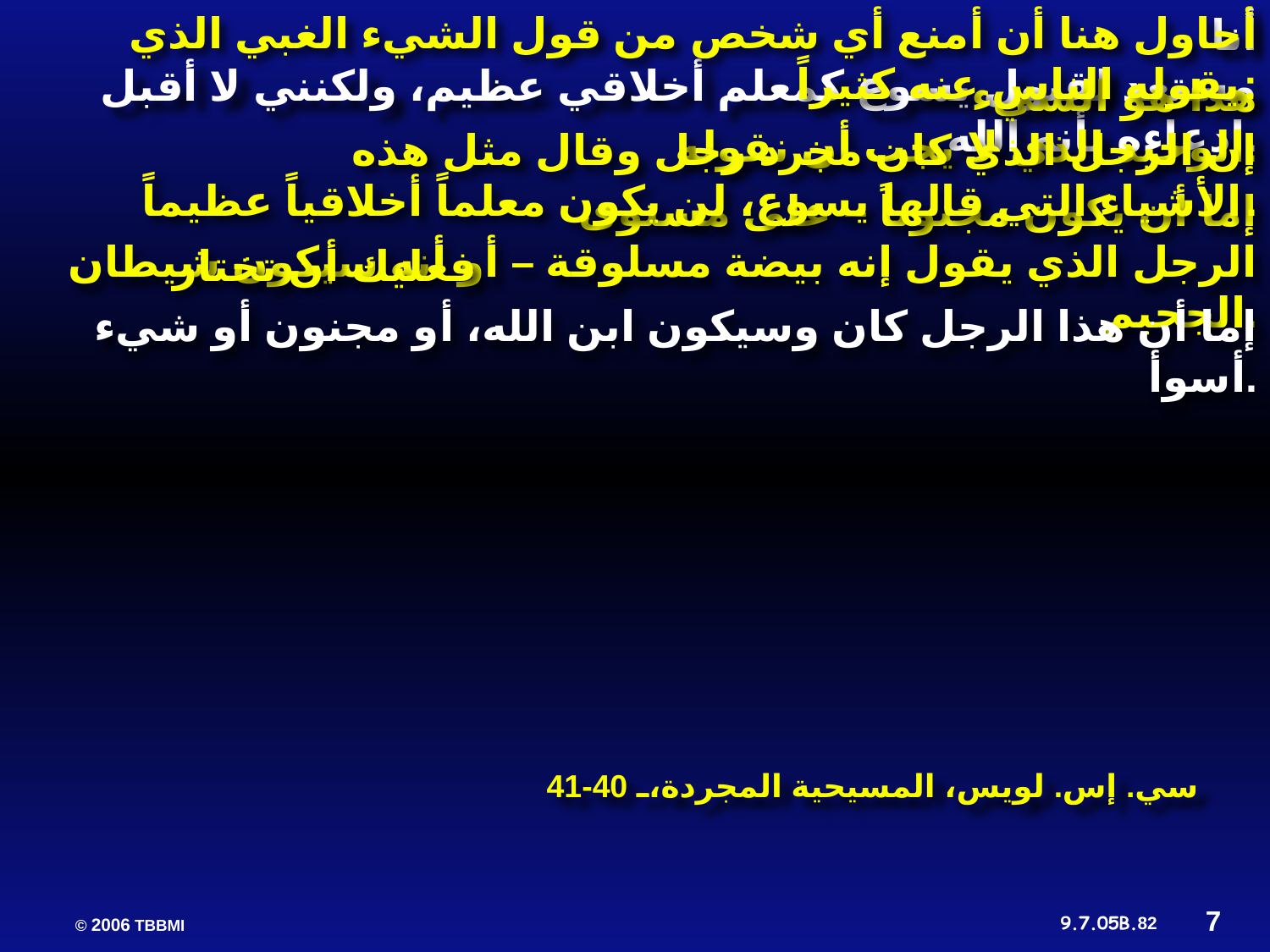

أحاول هنا أن أمنع أي شخص من قول الشيء الغبي الذي يقوله الناس عنه كثيراً:
                                                                                               أنا مستعد لقبول يسوع كمعلم أخلاقي عظيم، ولكنني لا أقبل ادعاءه بأنه الله.
                                                                            هذا هو الشيء الوحيد الذي لا يجب أن نقوله.
                           إن الرجل الذي كان مجرد رجل وقال مثل هذه الأشياء التي قالها يسوع، لن يكون معلماً أخلاقياً عظيماً.

                                             إما أن يكون مجنوناً – على مستوى الرجل الذي يقول إنه بيضة مسلوقة – أو أنه سيكون شيطان الجحيم.

فعليك أن تختار
إما أن هذا الرجل كان وسيكون ابن الله، أو مجنون أو شيء أسوأ.

سي. إس. لويس، المسيحية المجردة، 40-41
7

82